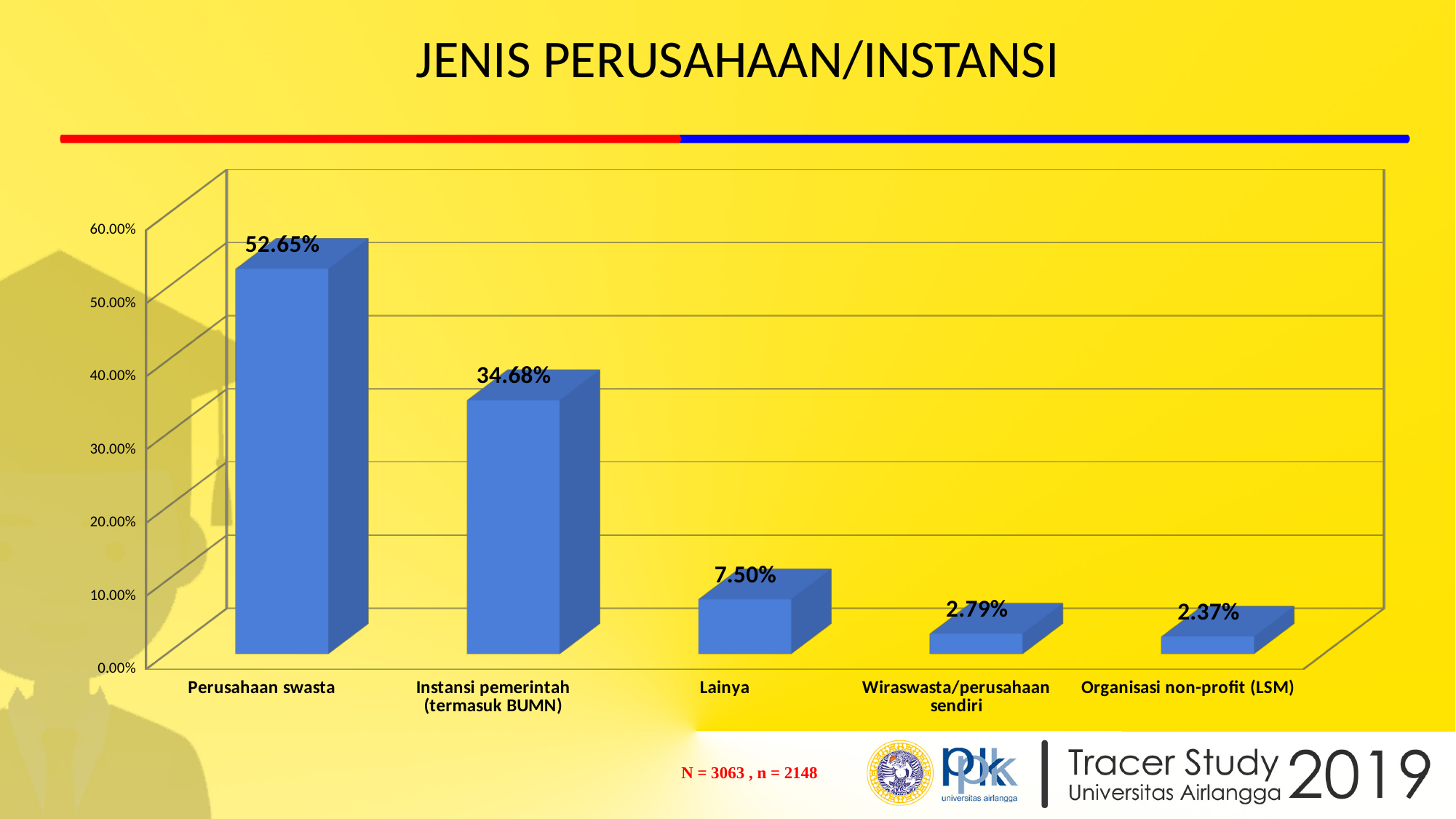

# JENIS PERUSAHAAN/INSTANSI

[unsupported chart]

| N = 3063 , n = 2148 |
| --- |